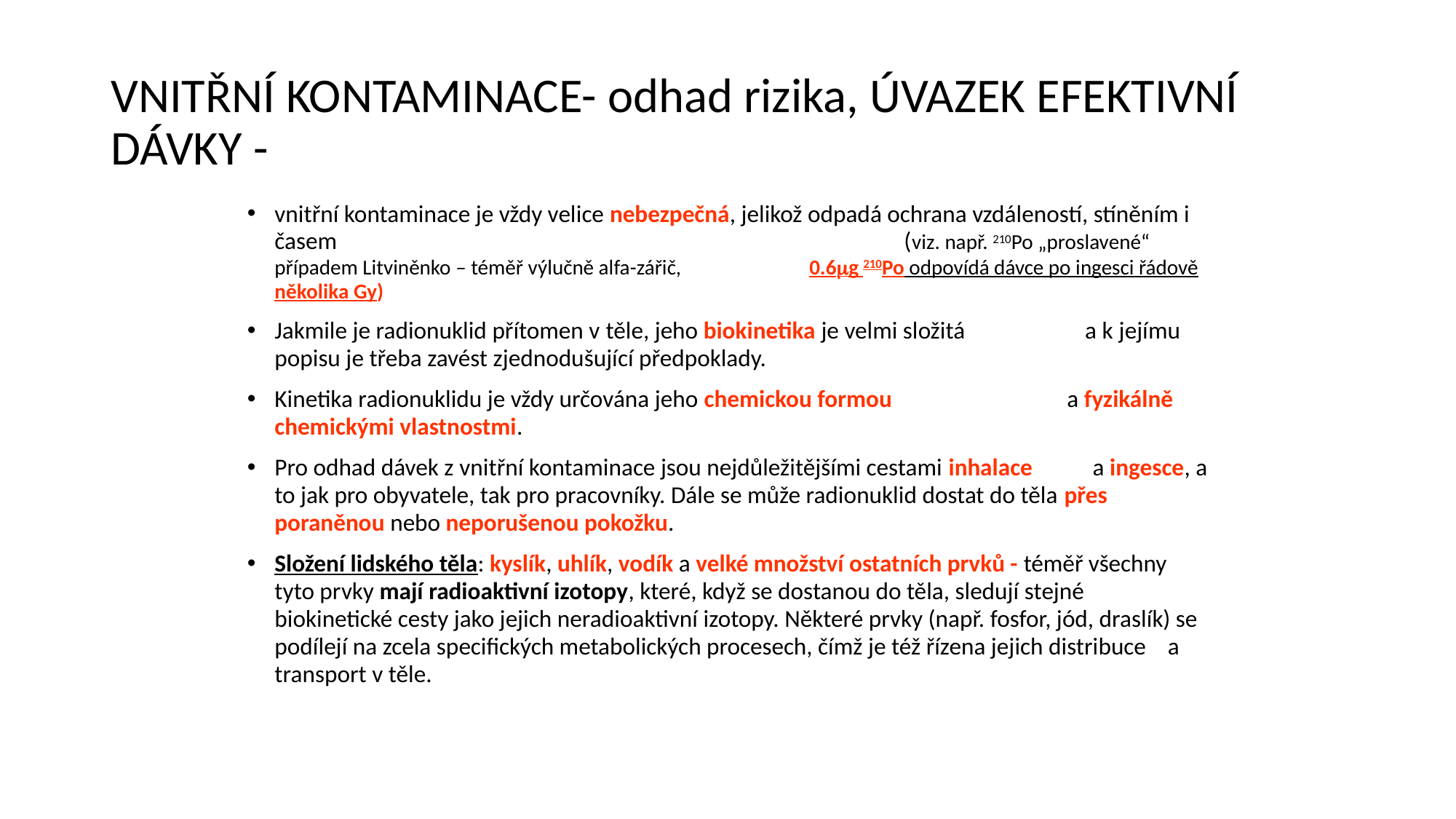

# VNITŘNÍ KONTAMINACE- odhad rizika, ÚVAZEK EFEKTIVNÍ DÁVKY -
vnitřní kontaminace je vždy velice nebezpečná, jelikož odpadá ochrana vzdáleností, stíněním i časem                                                                                                        (viz. např. 210Po „proslavené“ případem Litviněnko – téměř výlučně alfa-zářič,                           0.6μg 210Po odpovídá dávce po ingesci řádově několika Gy)
Jakmile je radionuklid přítomen v těle, jeho biokinetika je velmi složitá                      a k jejímu popisu je třeba zavést zjednodušující předpoklady.
Kinetika radionuklidu je vždy určována jeho chemickou formou                                a fyzikálně chemickými vlastnostmi.
Pro odhad dávek z vnitřní kontaminace jsou nejdůležitějšími cestami inhalace           a ingesce, a to jak pro obyvatele, tak pro pracovníky. Dále se může radionuklid dostat do těla přes poraněnou nebo neporušenou pokožku.
Složení lidského těla: kyslík, uhlík, vodík a velké množství ostatních prvků - téměř všechny tyto prvky mají radioaktivní izotopy, které, když se dostanou do těla, sledují stejné biokinetické cesty jako jejich neradioaktivní izotopy. Některé prvky (např. fosfor, jód, draslík) se podílejí na zcela specifických metabolických procesech, čímž je též řízena jejich distribuce    a transport v těle.